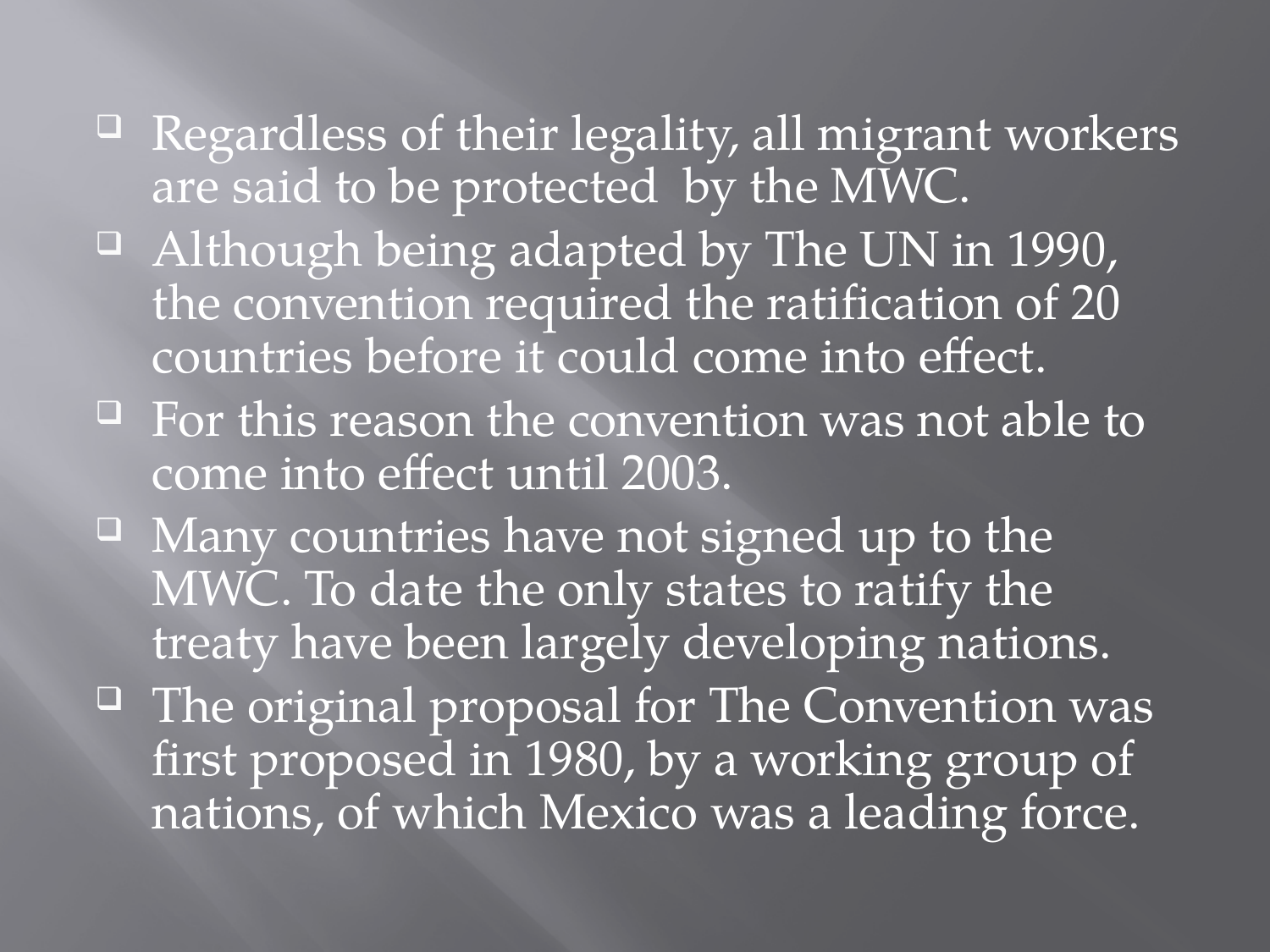

Regardless of their legality, all migrant workers are said to be protected  by the MWC.
Although being adapted by The UN in 1990, the convention required the ratification of 20 countries before it could come into effect.
For this reason the convention was not able to come into effect until 2003.
Many countries have not signed up to the MWC. To date the only states to ratify the treaty have been largely developing nations.
The original proposal for The Convention was first proposed in 1980, by a working group of nations, of which Mexico was a leading force.